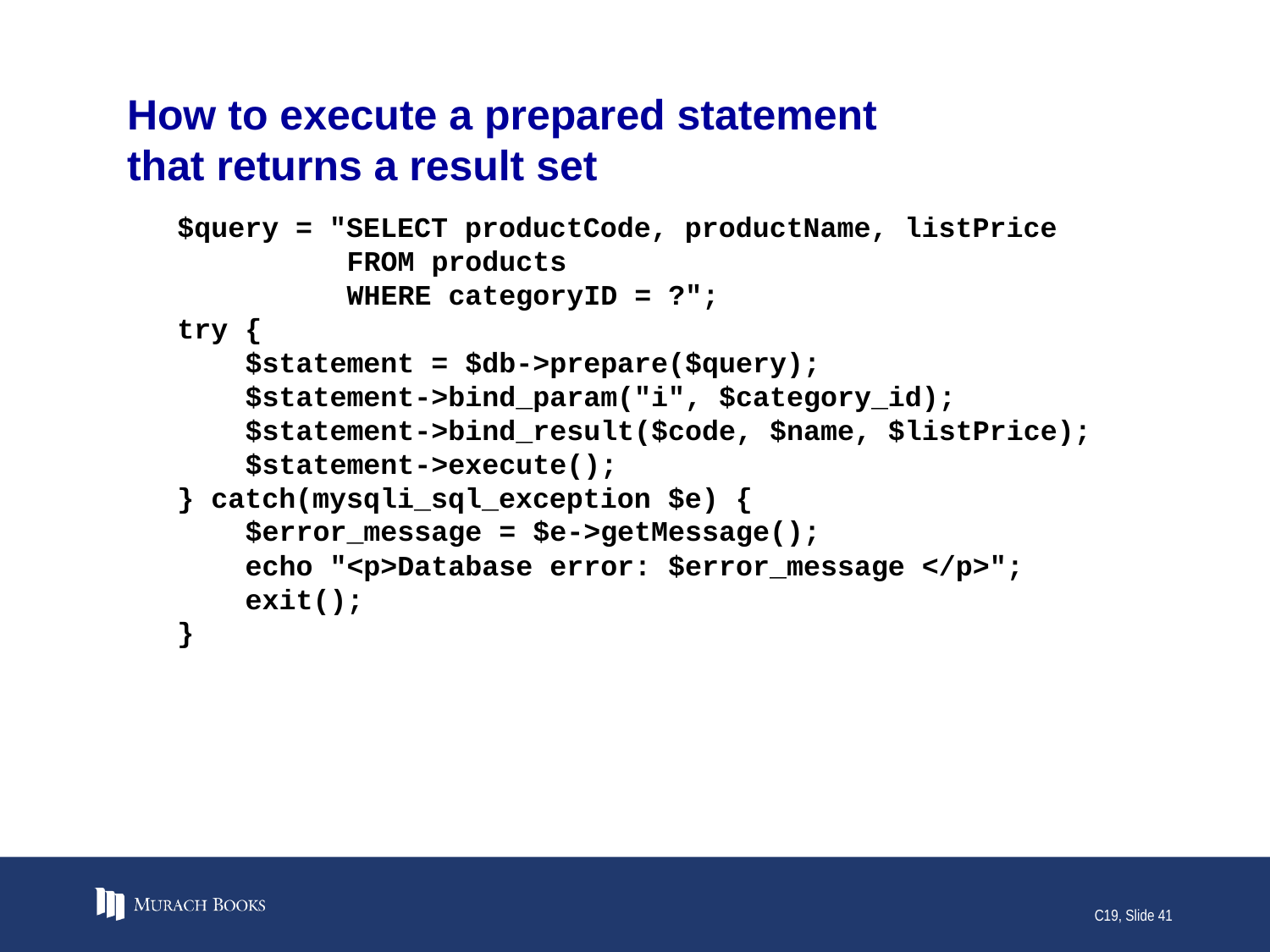

# How to execute a prepared statement that returns a result set
$query = "SELECT productCode, productName, listPrice
          FROM products
          WHERE categoryID = ?";
try {
    $statement = $db->prepare($query);
    $statement->bind_param("i", $category_id);
    $statement->bind_result($code, $name, $listPrice);
    $statement->execute();
} catch(mysqli_sql_exception $e) {
    $error_message = $e->getMessage();
    echo "<p>Database error: $error_message </p>";
    exit();
}

C19, Slide 41